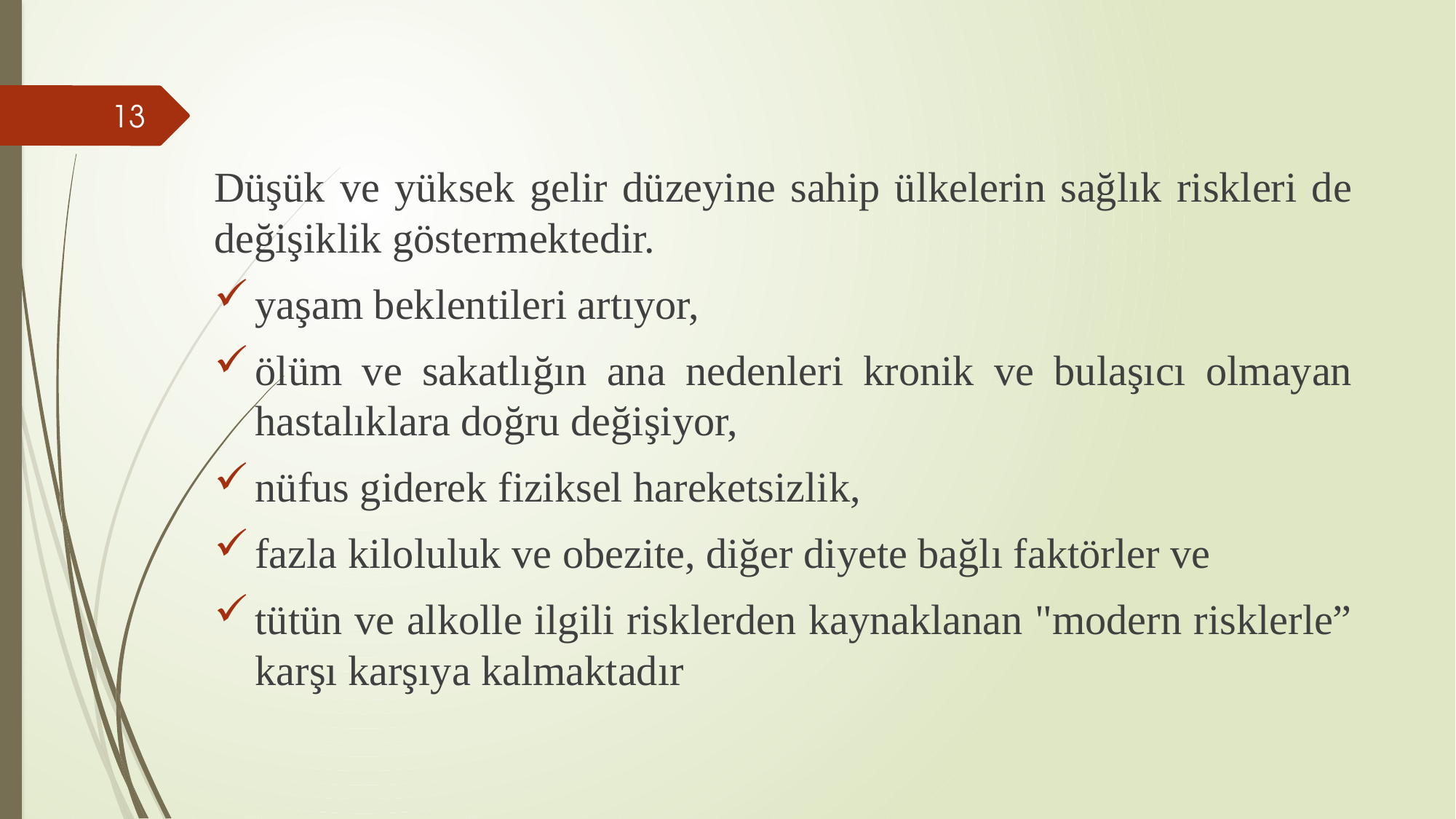

Düşük ve yüksek gelir düzeyine sahip ülkelerin sağlık riskleri de değişiklik göstermektedir.
yaşam beklentileri artıyor,
ölüm ve sakatlığın ana nedenleri kronik ve bulaşıcı olmayan hastalıklara doğru değişiyor,
nüfus giderek fiziksel hareketsizlik,
fazla kiloluluk ve obezite, diğer diyete bağlı faktörler ve
tütün ve alkolle ilgili risklerden kaynaklanan "modern risklerle” karşı karşıya kalmaktadır
13